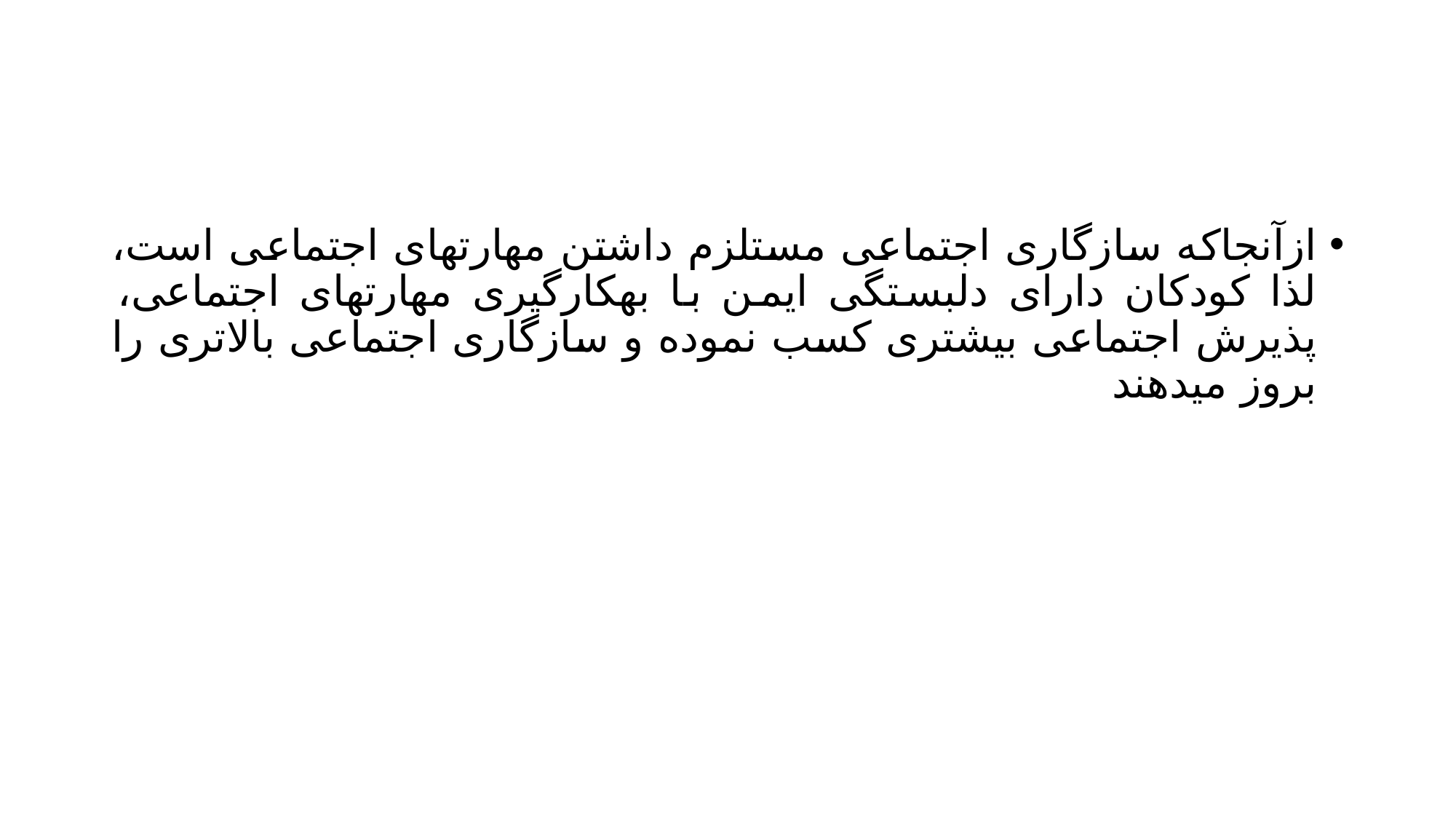

#
ازآنجاکه سازگاری اجتماعی مستلزم داشتن مهارتهای اجتماعی است، لذا کودکان دارای دلبستگی ایمن با بهکارگیری مهارتهای اجتماعی، پذیرش اجتماعی بیشتری کسب نموده و سازگاری اجتماعی بالاتری را بروز میدهند